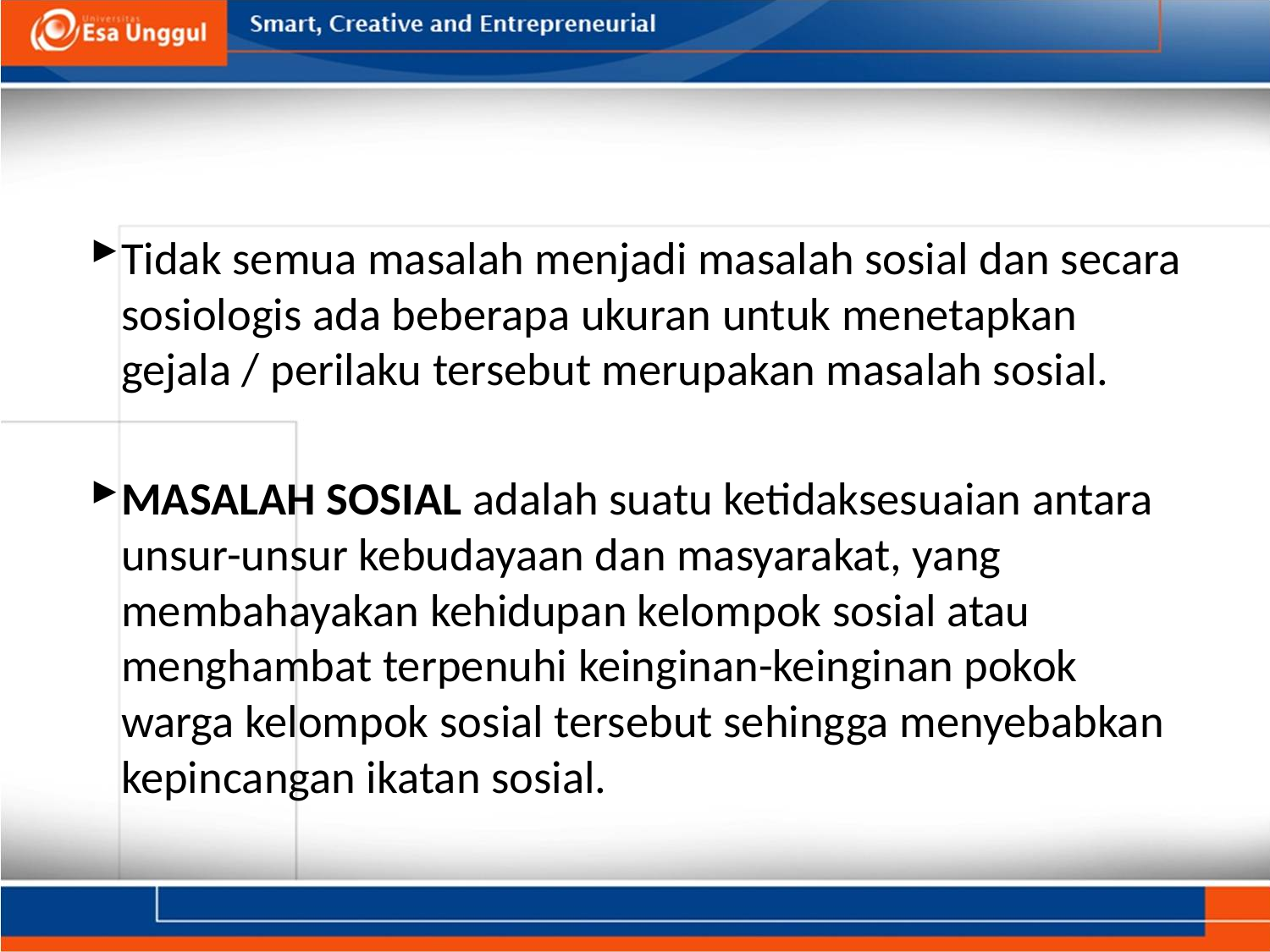

#
Tidak semua masalah menjadi masalah sosial dan secara sosiologis ada beberapa ukuran untuk menetapkan gejala / perilaku tersebut merupakan masalah sosial.

MASALAH SOSIAL adalah suatu ketidaksesuaian antara unsur-unsur kebudayaan dan masyarakat, yang membahayakan kehidupan kelompok sosial atau menghambat terpenuhi keinginan-keinginan pokok warga kelompok sosial tersebut sehingga menyebabkan kepincangan ikatan sosial.